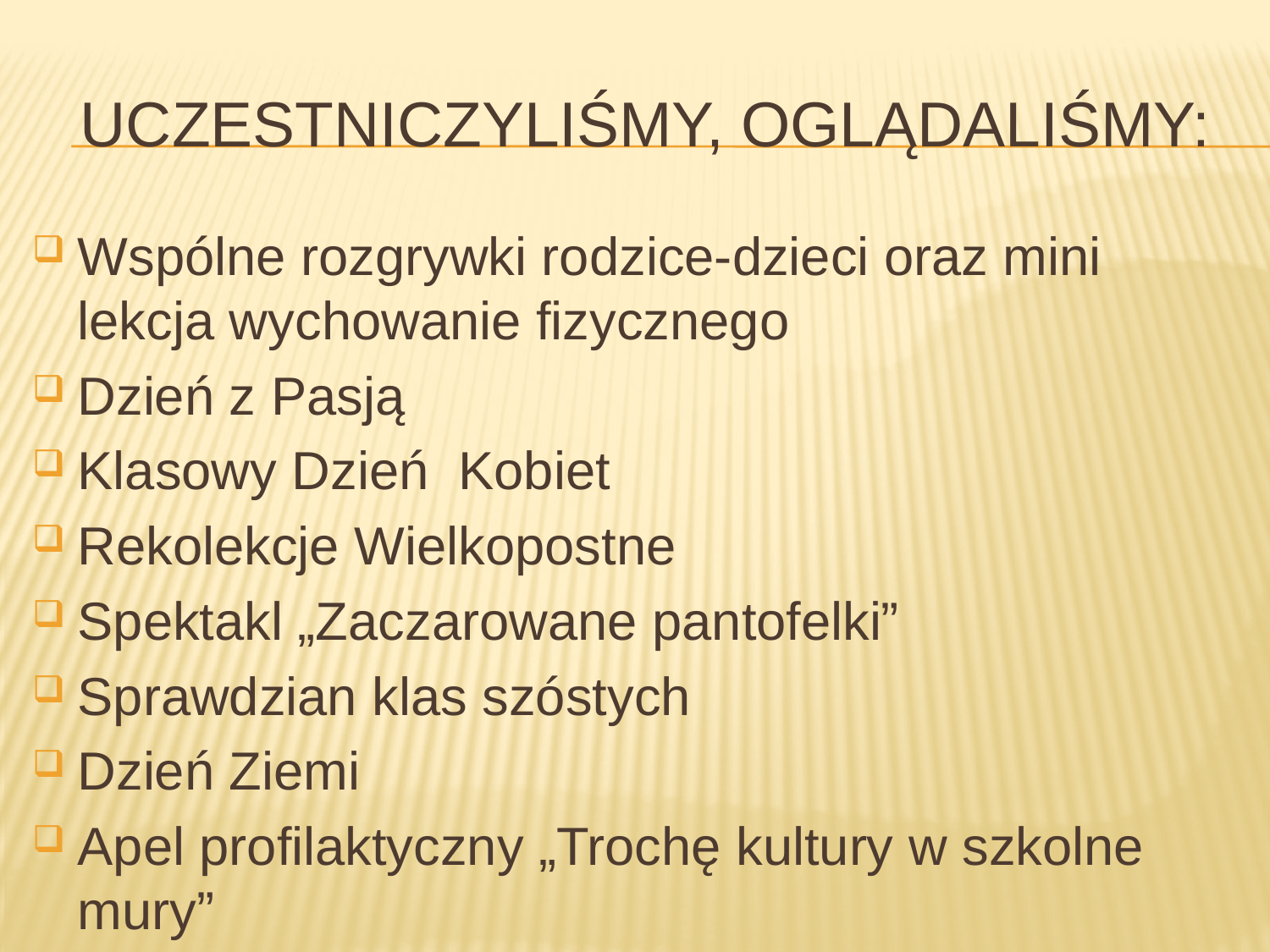

# Uczestniczyliśmy, Oglądaliśmy:
Wspólne rozgrywki rodzice-dzieci oraz mini lekcja wychowanie fizycznego
Dzień z Pasją
Klasowy Dzień  Kobiet
Rekolekcje Wielkopostne
Spektakl „Zaczarowane pantofelki”
Sprawdzian klas szóstych
Dzień Ziemi
Apel profilaktyczny „Trochę kultury w szkolne mury”